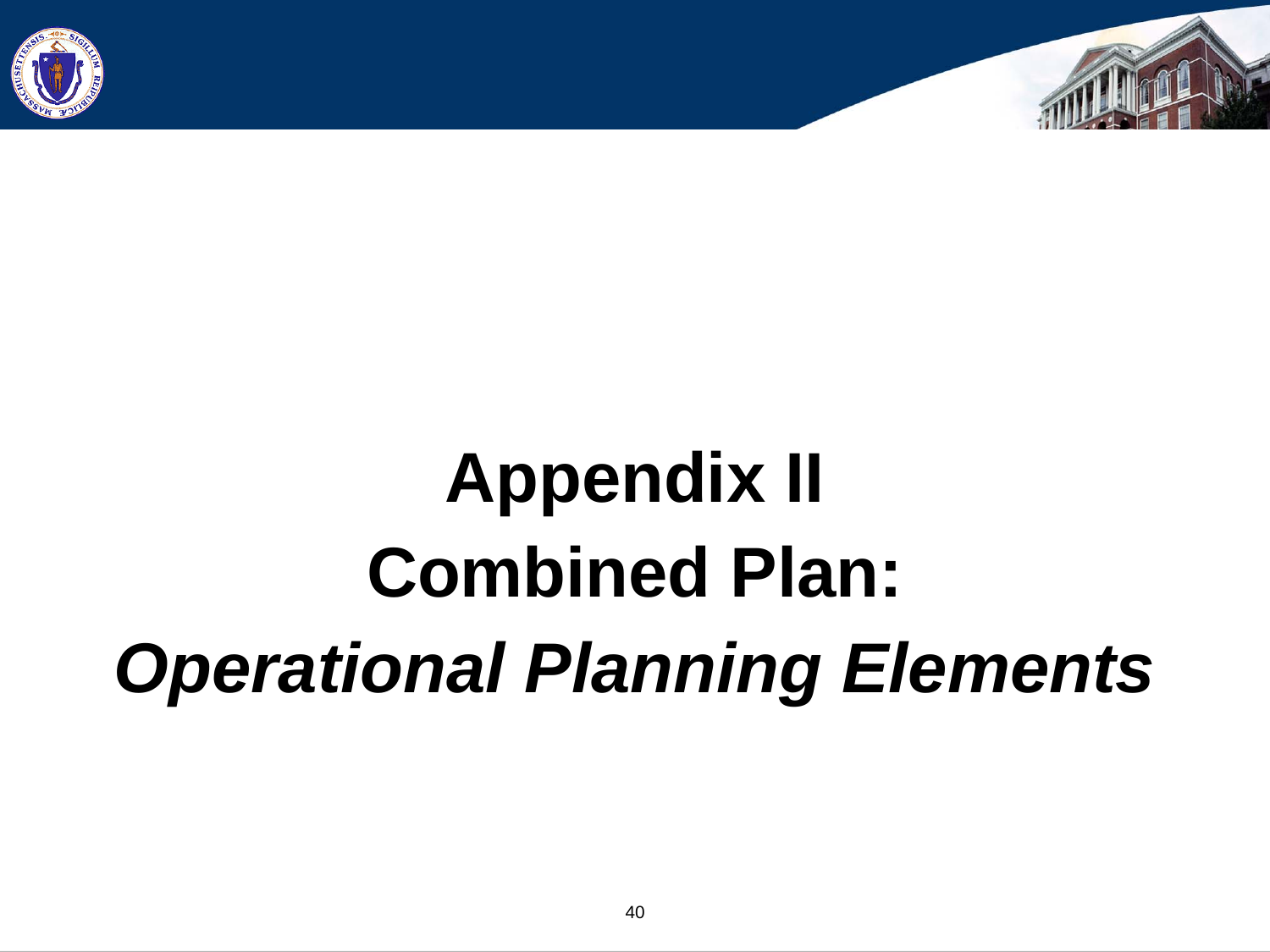

Appendix II
Combined Plan:
Operational Planning Elements